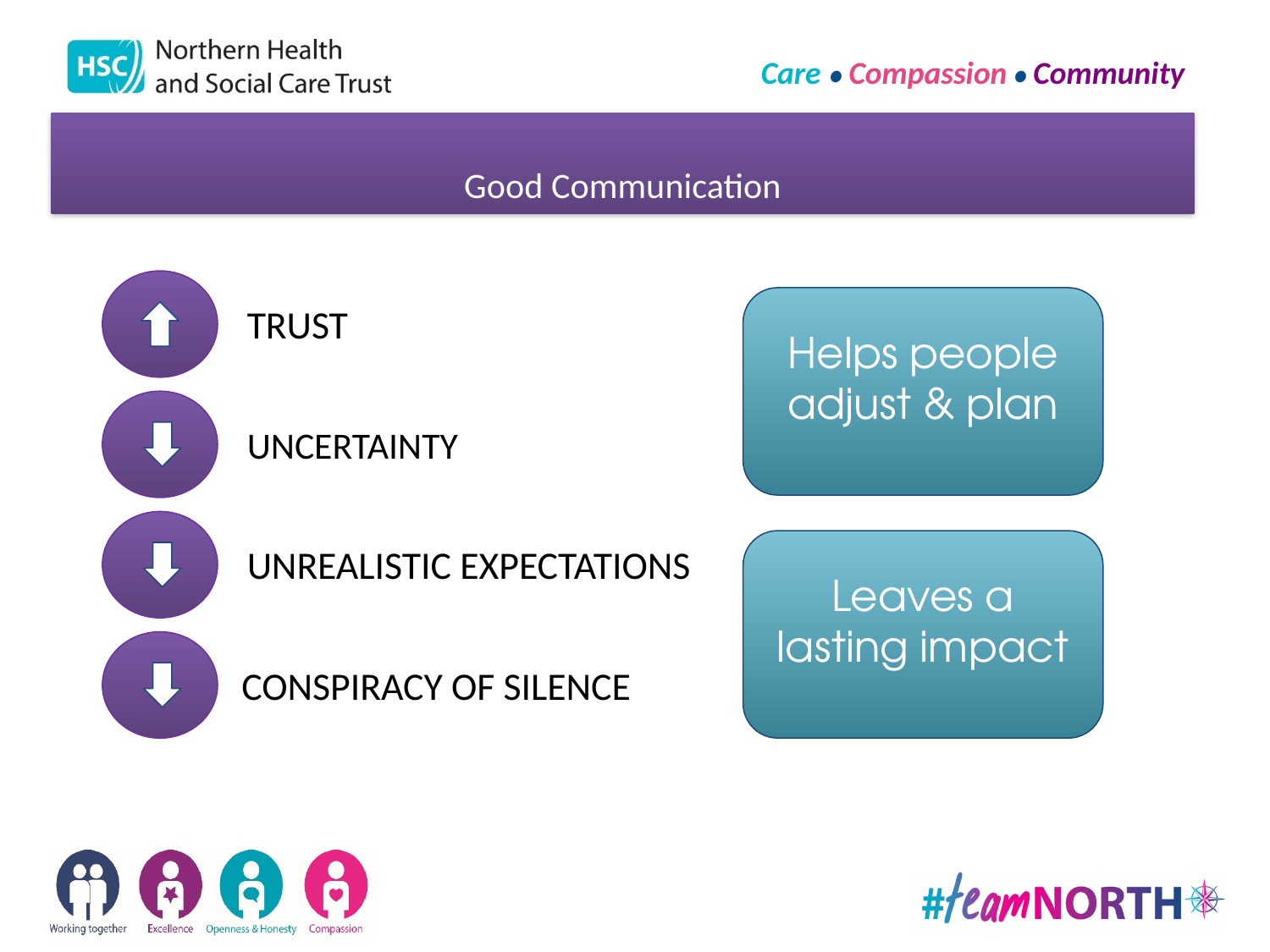

# Good Communication

TRUST
Helps people adjust & plan

UNCERTAINTY

UNREALISTIC EXPECTATIONS
Leaves a lasting impact

CONSPIRACY OF SILENCE